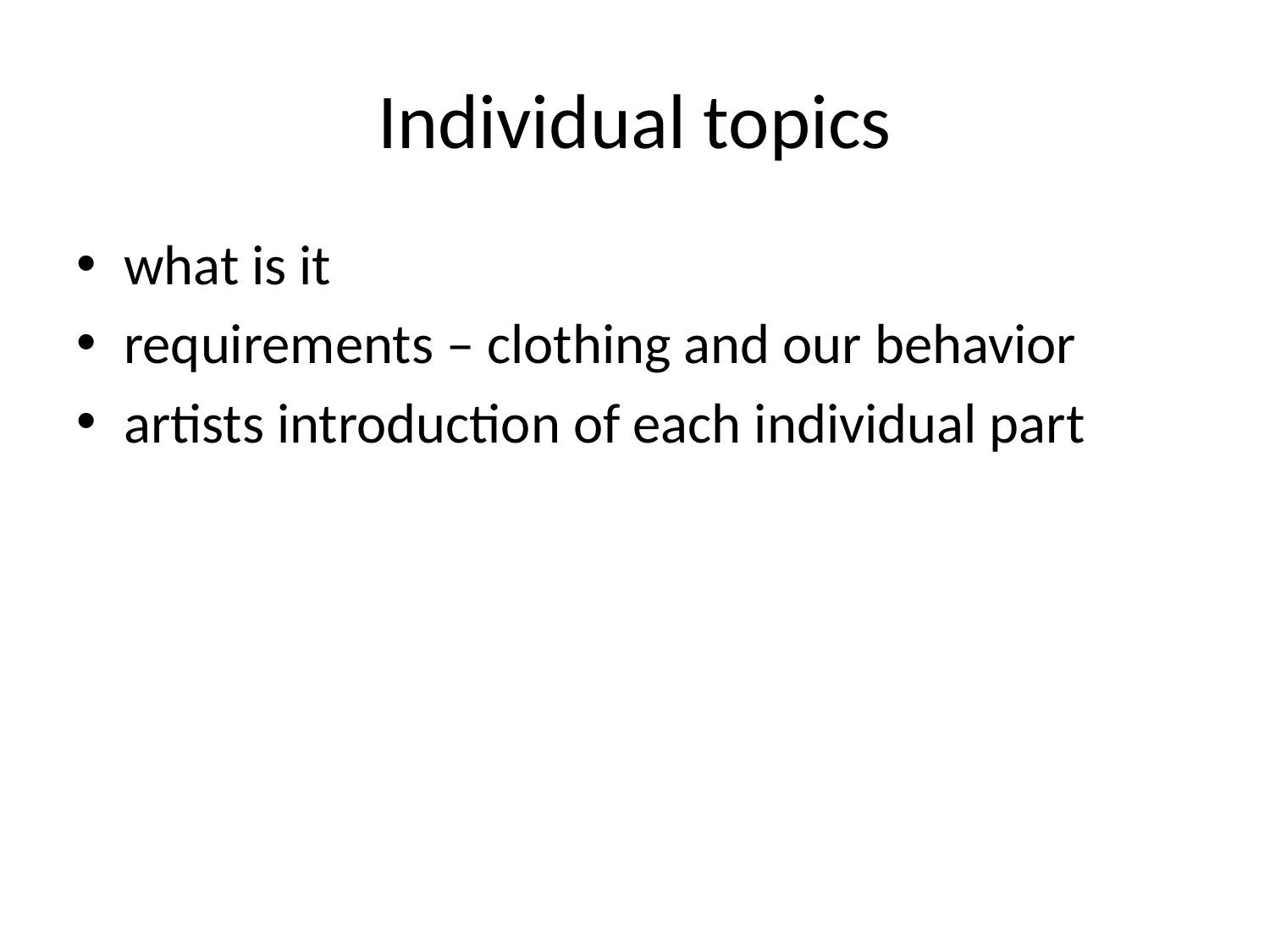

# Individual topics
what is it
requirements – clothing and our behavior
artists introduction of each individual part